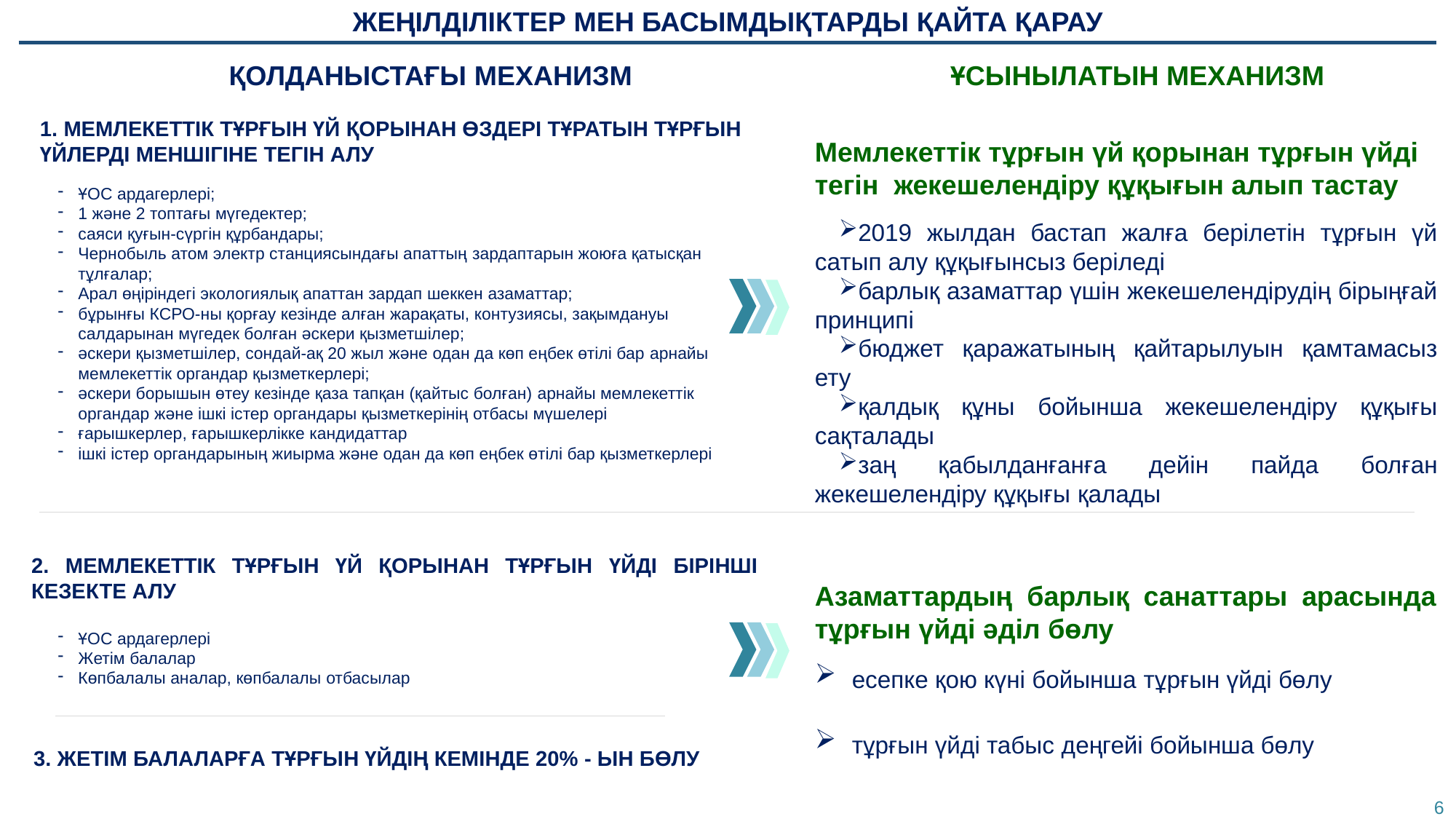

ЖЕҢІЛДІЛІКТЕР МЕН БАСЫМДЫҚТАРДЫ ҚАЙТА ҚАРАУ
ҚОЛДАНЫСТАҒЫ МЕХАНИЗМ
ҰСЫНЫЛАТЫН МЕХАНИЗМ
1. МЕМЛЕКЕТТІК ТҰРҒЫН ҮЙ ҚОРЫНАН ӨЗДЕРІ ТҰРАТЫН ТҰРҒЫН ҮЙЛЕРДІ МЕНШІГІНЕ ТЕГІН АЛУ
Мемлекеттік тұрғын үй қорынан тұрғын үйді тегін  жекешелендіру құқығын алып тастау

2019 жылдан бастап жалға берілетін тұрғын үй сатып алу құқығынсыз беріледі
барлық азаматтар үшін жекешелендірудің бірыңғай принципі
бюджет қаражатының қайтарылуын қамтамасыз ету
қалдық құны бойынша жекешелендіру құқығы сақталады
заң қабылданғанға дейін пайда болған жекешелендіру құқығы қалады
ҰОС ардагерлері;
1 және 2 топтағы мүгедектер;
саяси қуғын-сүргін құрбандары;
Чернобыль атом электр станциясындағы апаттың зардаптарын жоюға қатысқан тұлғалар;
Арал өңіріндегі экологиялық апаттан зардап шеккен азаматтар;
бұрынғы КСРО-ны қорғау кезінде алған жарақаты, контузиясы, зақымдануы салдарынан мүгедек болған әскери қызметшілер;
әскери қызметшілер, сондай-ақ 20 жыл және одан да көп еңбек өтілі бар арнайы мемлекеттік органдар қызметкерлері;
әскери борышын өтеу кезінде қаза тапқан (қайтыс болған) арнайы мемлекеттік органдар және ішкі істер органдары қызметкерінің отбасы мүшелері
ғарышкерлер, ғарышкерлікке кандидаттар
ішкі істер органдарының жиырма және одан да көп еңбек өтілі бар қызметкерлері

2. МЕМЛЕКЕТТІК ТҰРҒЫН ҮЙ ҚОРЫНАН ТҰРҒЫН ҮЙДІ БІРІНШІ КЕЗЕКТЕ АЛУ
Азаматтардың барлық санаттары арасында тұрғын үйді әділ бөлу

  есепке қою күні бойынша тұрғын үйді бөлу

  тұрғын үйді табыс деңгейі бойынша бөлу
ҰОС ардагерлері
Жетім балалар
Көпбалалы аналар, көпбалалы отбасылар

3. ЖЕТІМ БАЛАЛАРҒА ТҰРҒЫН ҮЙДІҢ КЕМІНДЕ 20% - ЫН БӨЛУ

6